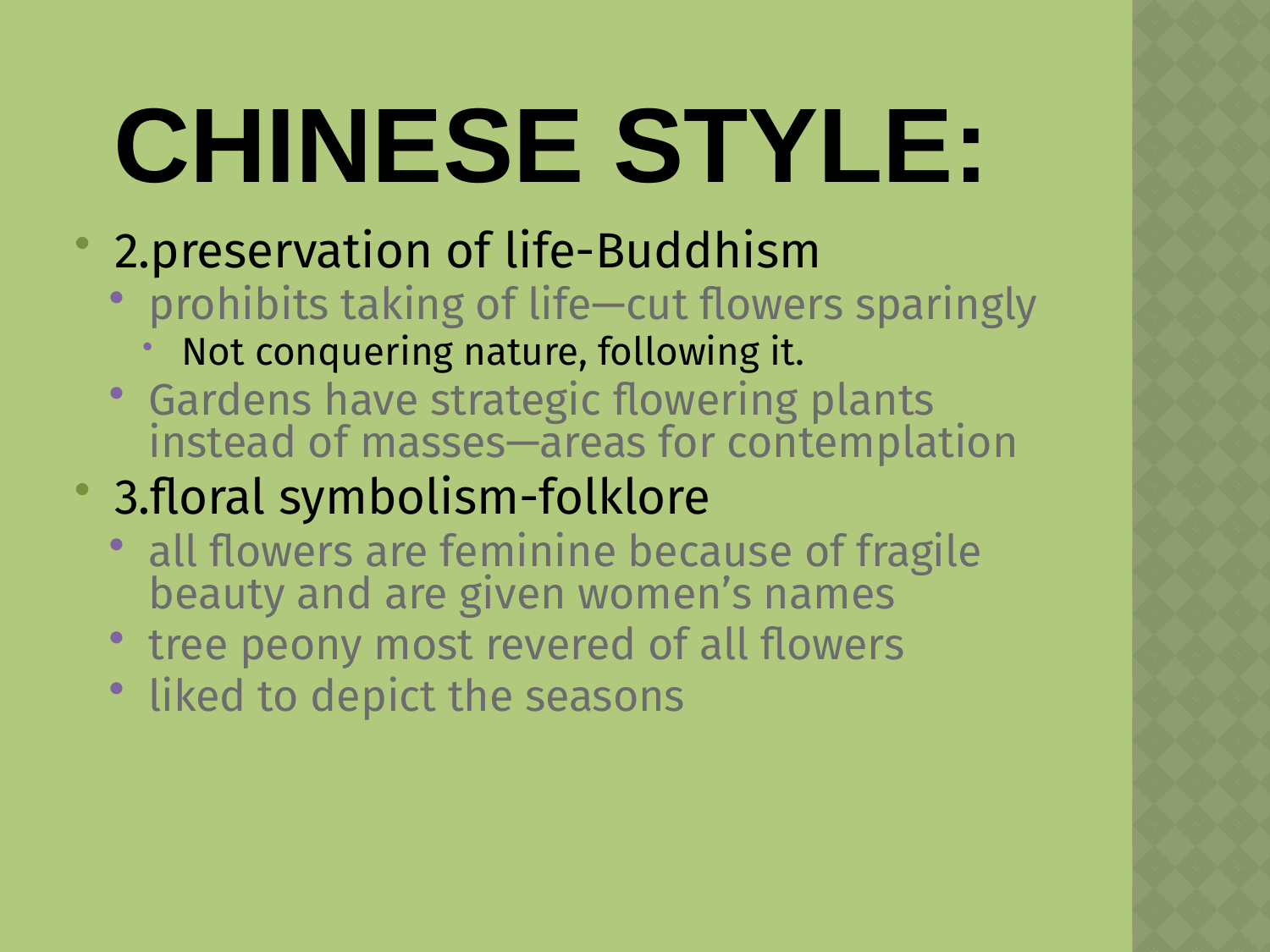

# Chinese Style:
2.preservation of life-Buddhism
prohibits taking of life—cut flowers sparingly
Not conquering nature, following it.
Gardens have strategic flowering plants instead of masses—areas for contemplation
3.floral symbolism-folklore
all flowers are feminine because of fragile beauty and are given women’s names
tree peony most revered of all flowers
liked to depict the seasons